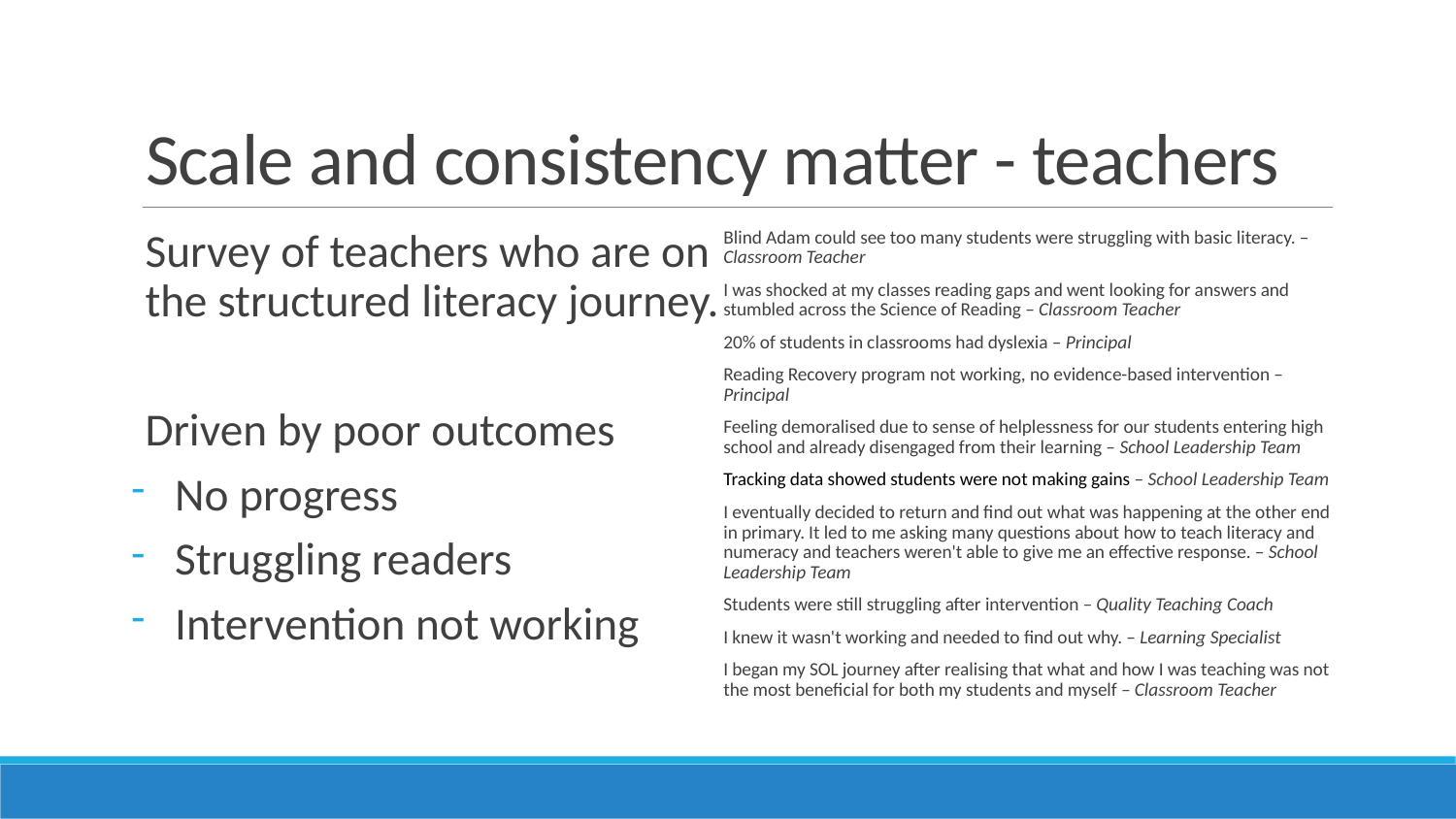

# Scale and consistency matter - teachers
Blind Adam could see too many students were struggling with basic literacy. – Classroom Teacher
I was shocked at my classes reading gaps and went looking for answers and stumbled across the Science of Reading – Classroom Teacher
20% of students in classrooms had dyslexia – Principal
Reading Recovery program not working, no evidence-based intervention – Principal
Feeling demoralised due to sense of helplessness for our students entering high school and already disengaged from their learning – School Leadership Team
Tracking data showed students were not making gains – School Leadership Team
I eventually decided to return and find out what was happening at the other end in primary. It led to me asking many questions about how to teach literacy and numeracy and teachers weren't able to give me an effective response. – School Leadership Team
Students were still struggling after intervention – Quality Teaching Coach
I knew it wasn't working and needed to find out why. – Learning Specialist
I began my SOL journey after realising that what and how I was teaching was not the most beneficial for both my students and myself – Classroom Teacher

Survey of teachers who are on the structured literacy journey.

Driven by poor outcomes
No progress
Struggling readers
Intervention not working